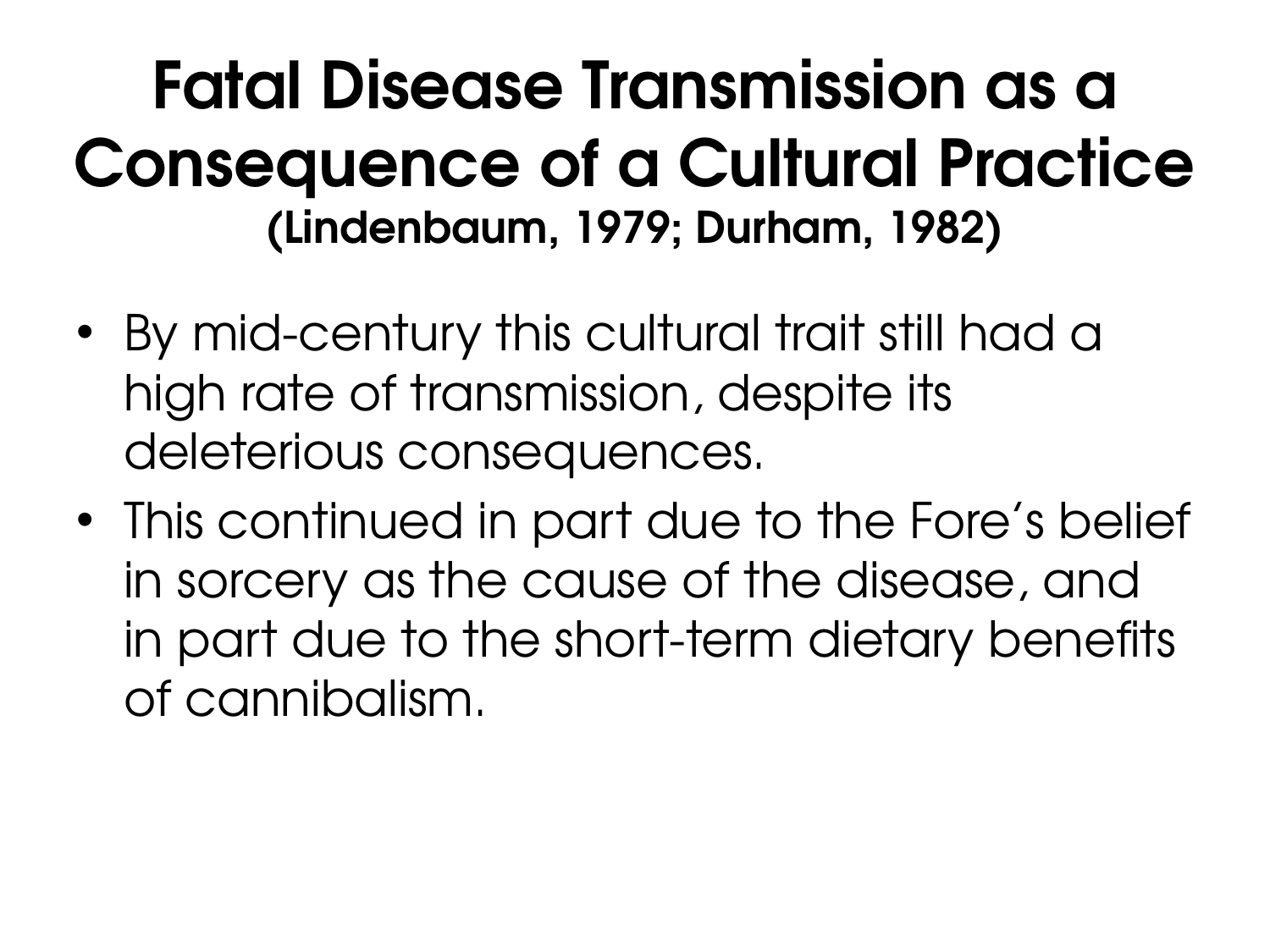

# Fatal Disease Transmission as a Consequence of a Cultural Practice (Lindenbaum, 1979; Durham, 1982)
By mid-century this cultural trait still had a high rate of transmission, despite its deleterious consequences.
This continued in part due to the Fore’s belief in sorcery as the cause of the disease, and in part due to the short-term dietary benefits of cannibalism.